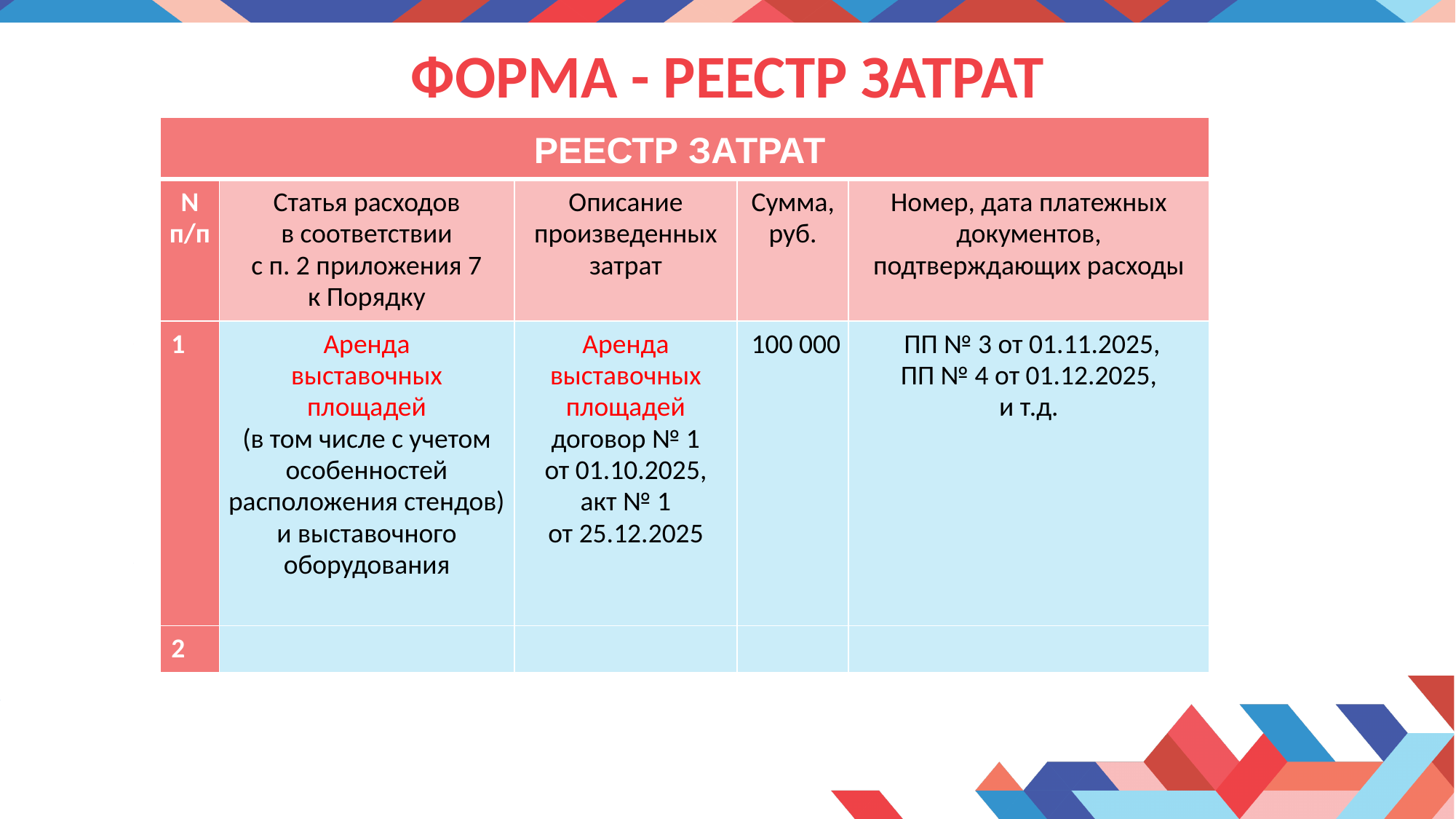

# ФОРМА - РЕЕСТР ЗАТРАТ
| РЕЕСТР ЗАТРАТ |  |  |  |  |
| --- | --- | --- | --- | --- |
| N п/п | Статья расходов в соответствии с п. 2 приложения 7 к Порядку | Описание произведенных затрат | Сумма, руб. | Номер, дата платежных документов, подтверждающих расходы |
| 1 | Аренда выставочных площадей (в том числе с учетом особенностей расположения стендов) и выставочного оборудования | Аренда выставочных площадей договор № 1 от 01.10.2025, акт № 1 от 25.12.2025 | 100 000 | ПП № 3 от 01.11.2025, ПП № 4 от 01.12.2025, и т.д. |
| 2 |  |  |  |  |